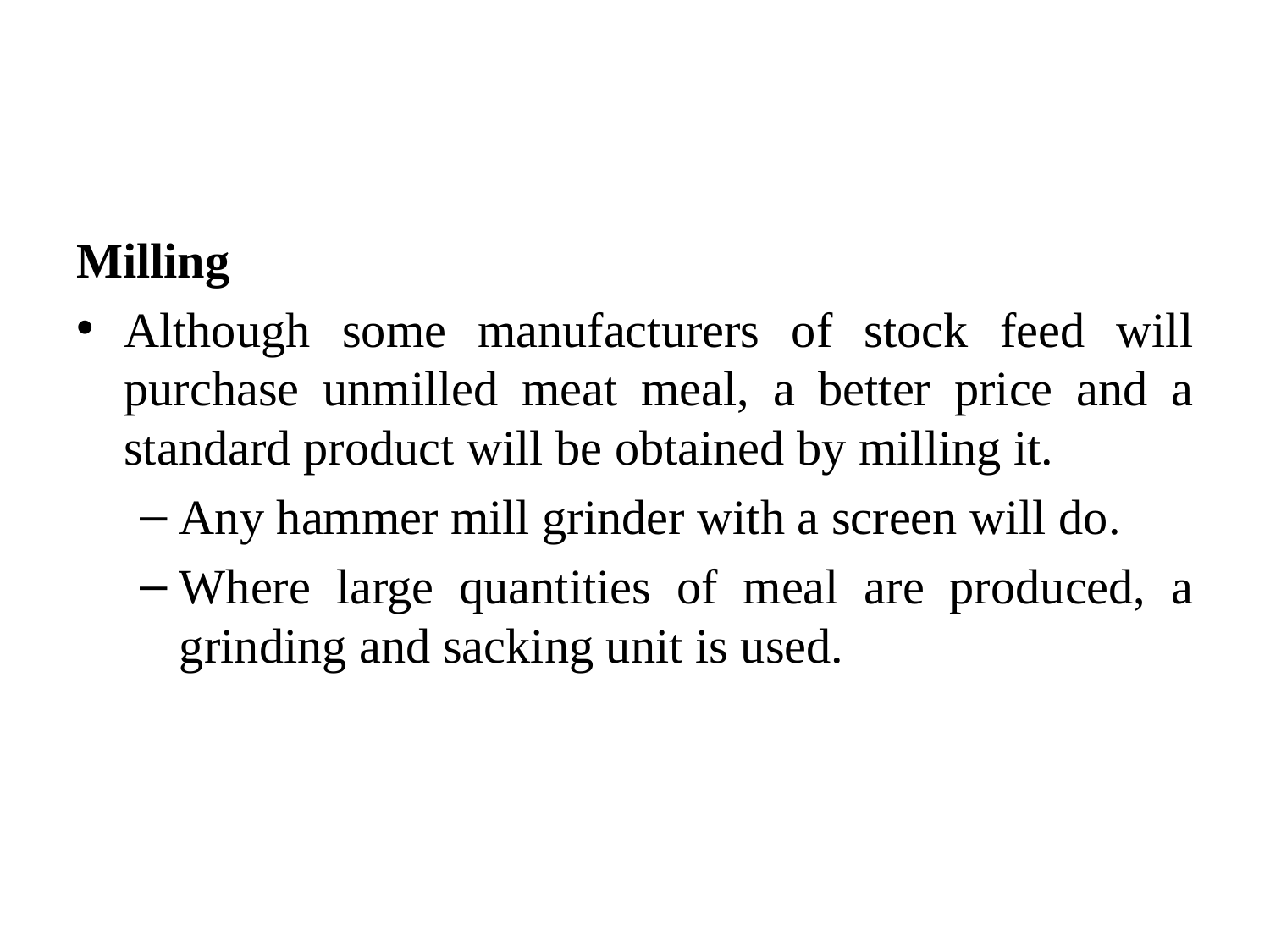

#
Milling
Although some manufacturers of stock feed will purchase unmilled meat meal, a better price and a standard product will be obtained by milling it.
Any hammer mill grinder with a screen will do.
Where large quantities of meal are produced, a grinding and sacking unit is used.